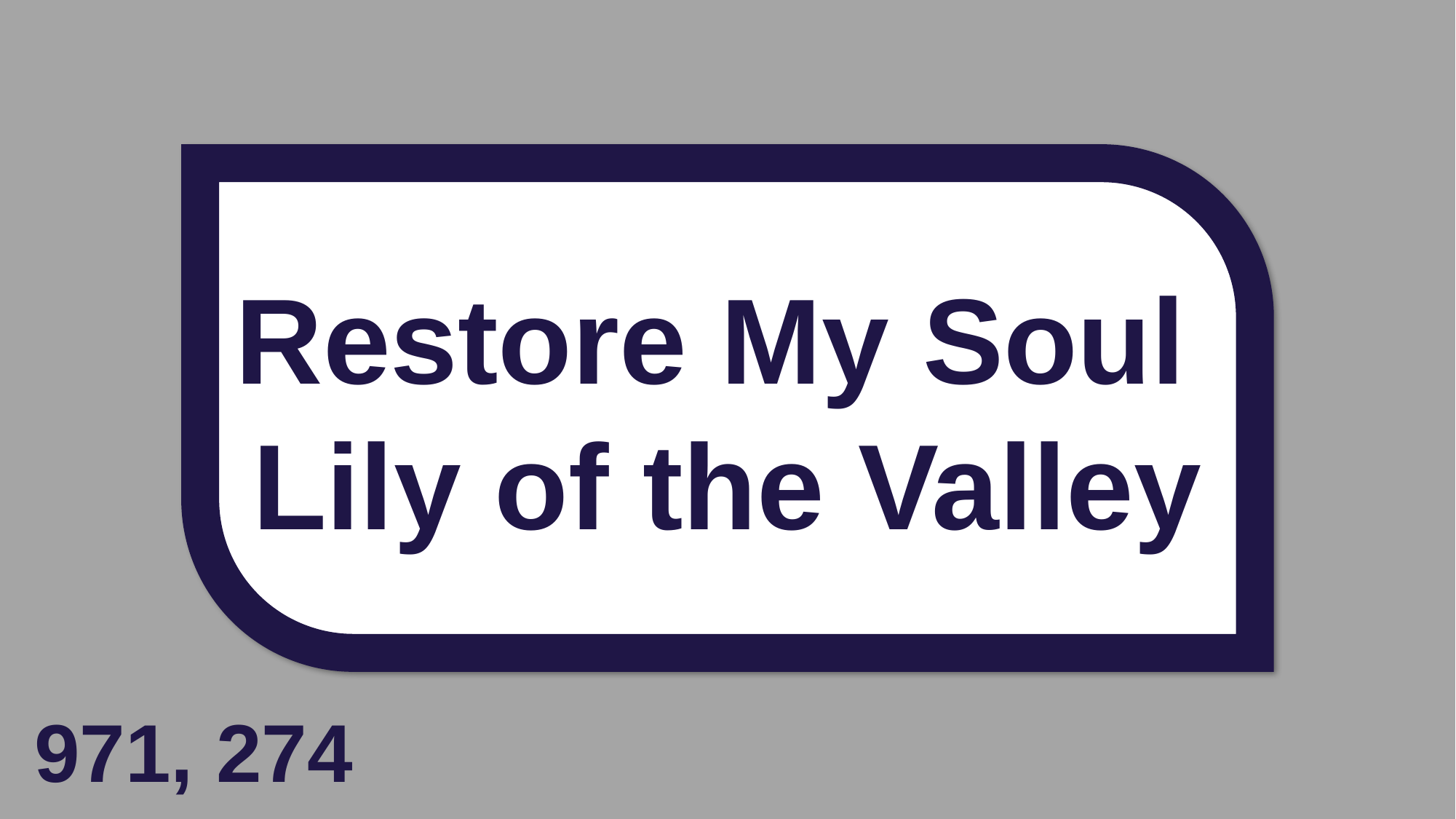

Restore My Soul
Lily of the Valley
971, 274